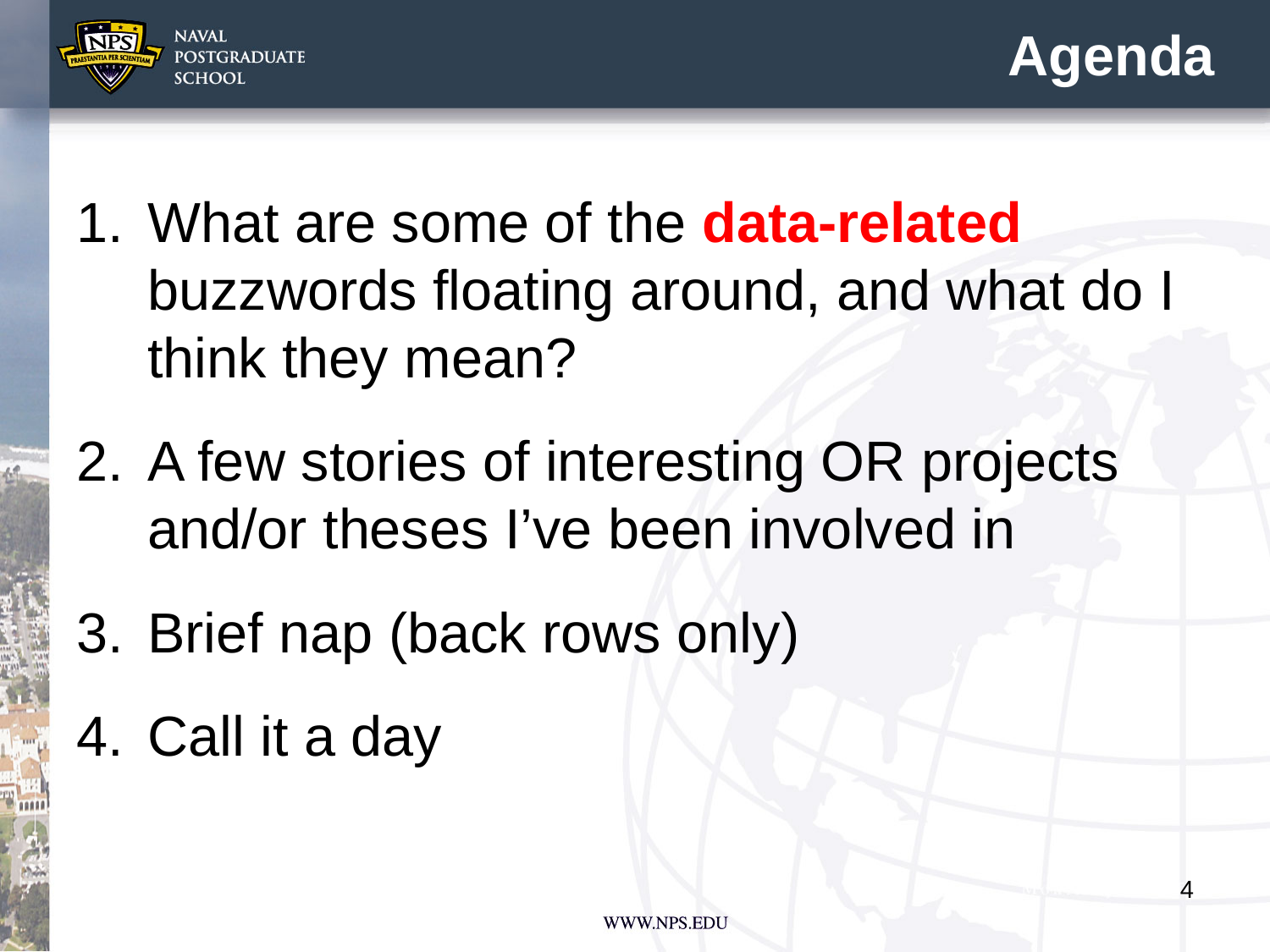

# Agenda
What are some of the data-related buzzwords floating around, and what do I think they mean?

A few stories of interesting OR projects and/or theses I’ve been involved in

Brief nap (back rows only)

Call it a day

4